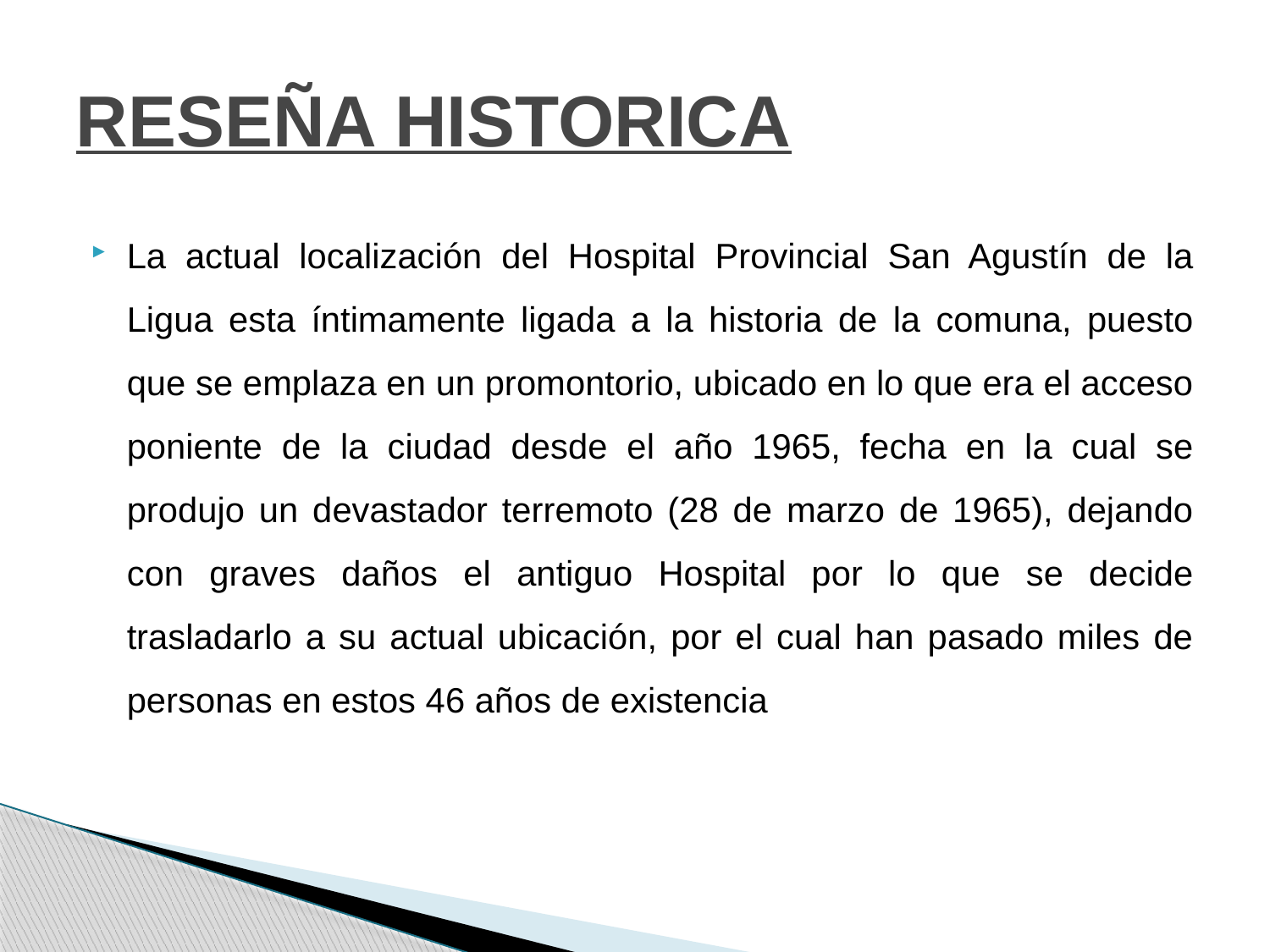

# RESEÑA HISTORICA
La actual localización del Hospital Provincial San Agustín de la Ligua esta íntimamente ligada a la historia de la comuna, puesto que se emplaza en un promontorio, ubicado en lo que era el acceso poniente de la ciudad desde el año 1965, fecha en la cual se produjo un devastador terremoto (28 de marzo de 1965), dejando con graves daños el antiguo Hospital por lo que se decide trasladarlo a su actual ubicación, por el cual han pasado miles de personas en estos 46 años de existencia